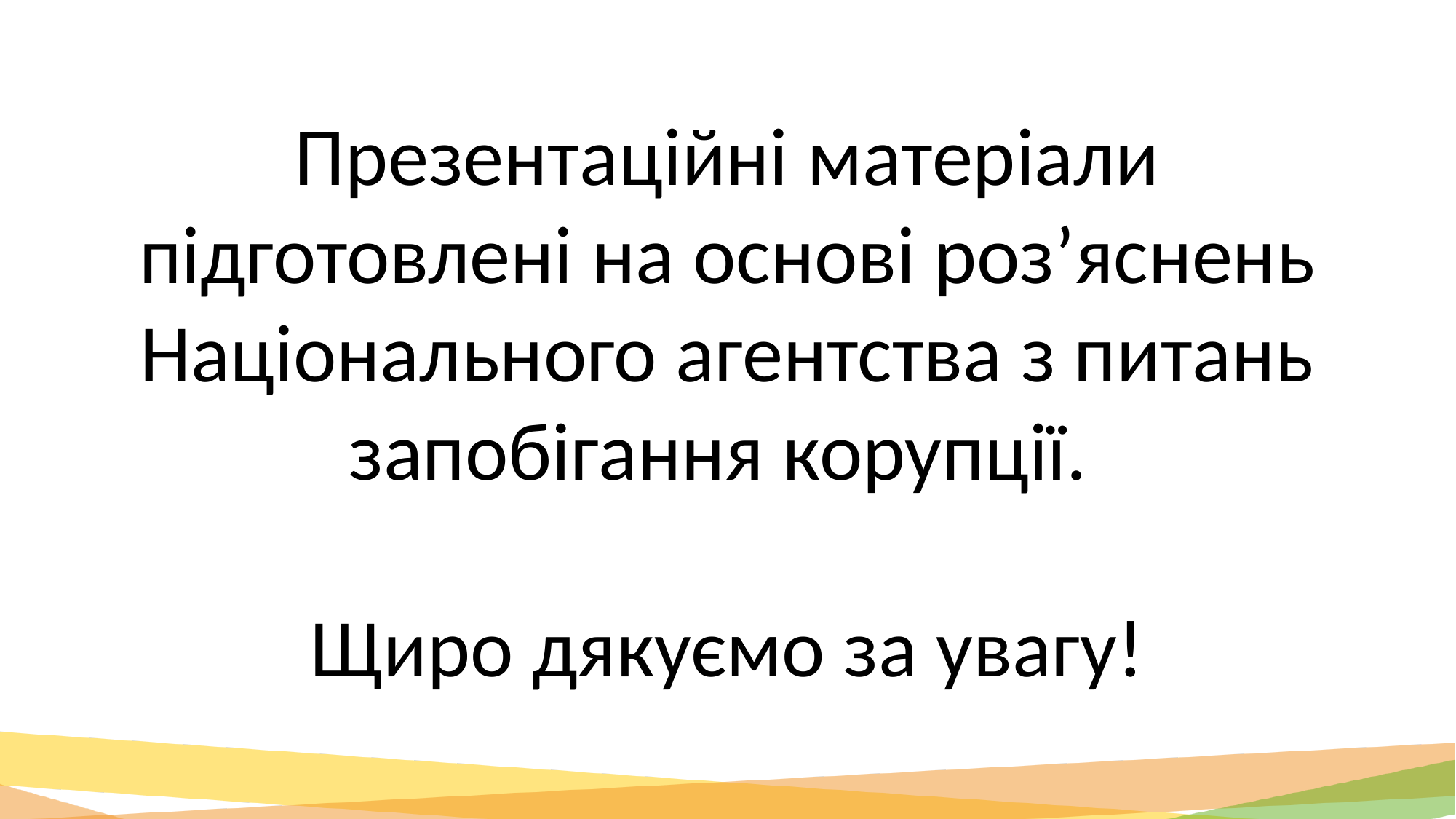

Презентаційні матеріали підготовлені на основі роз’яснень Національного агентства з питань запобігання корупції.

Щиро дякуємо за увагу!